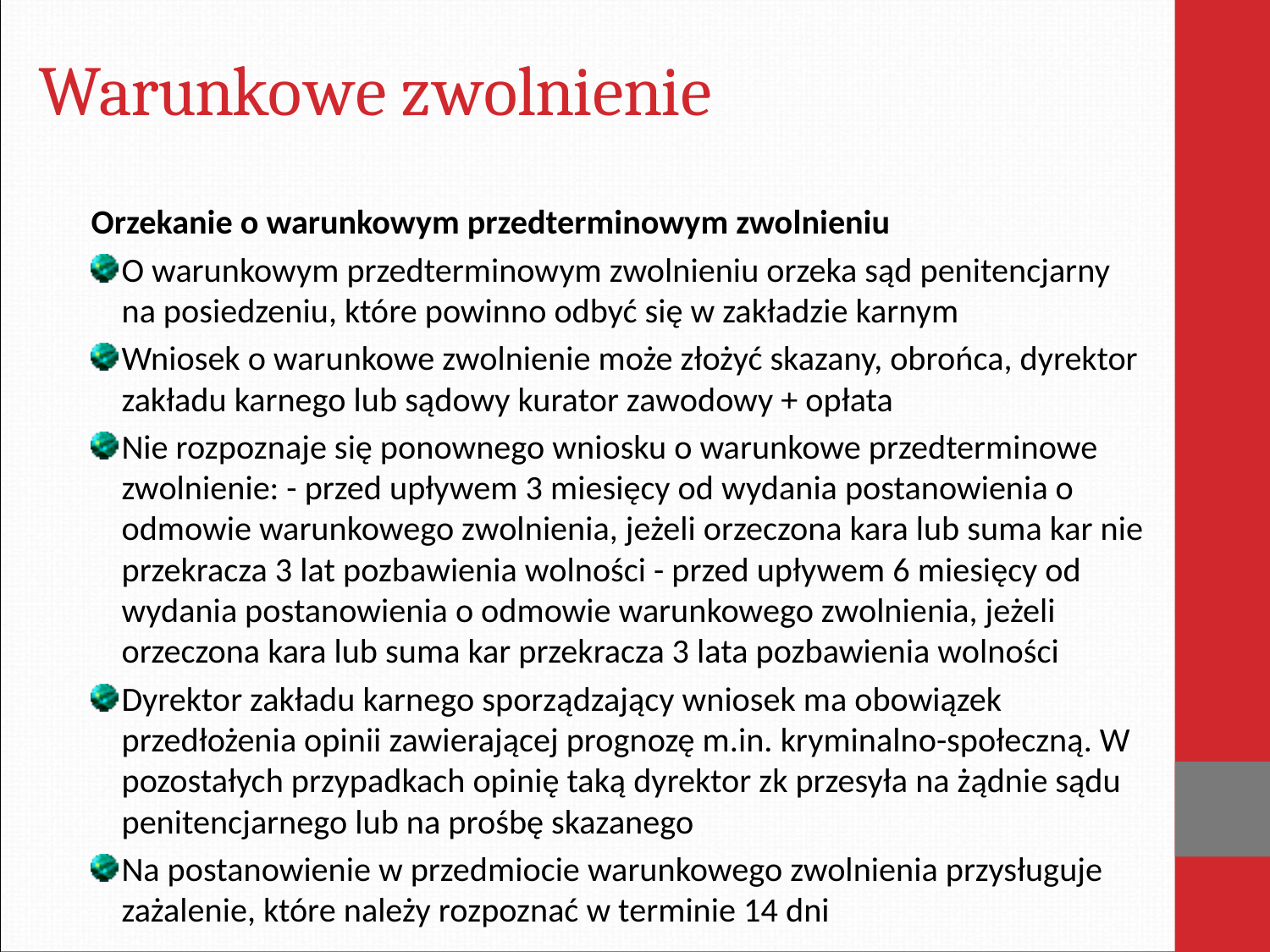

# Warunkowe zwolnienie

Orzekanie o warunkowym przedterminowym zwolnieniu
O warunkowym przedterminowym zwolnieniu orzeka sąd penitencjarny na posiedzeniu, które powinno odbyć się w zakładzie karnym
Wniosek o warunkowe zwolnienie może złożyć skazany, obrońca, dyrektor zakładu karnego lub sądowy kurator zawodowy + opłata
Nie rozpoznaje się ponownego wniosku o warunkowe przedterminowe zwolnienie: - przed upływem 3 miesięcy od wydania postanowienia o odmowie warunkowego zwolnienia, jeżeli orzeczona kara lub suma kar nie przekracza 3 lat pozbawienia wolności - przed upływem 6 miesięcy od wydania postanowienia o odmowie warunkowego zwolnienia, jeżeli orzeczona kara lub suma kar przekracza 3 lata pozbawienia wolności
Dyrektor zakładu karnego sporządzający wniosek ma obowiązek przedłożenia opinii zawierającej prognozę m.in. kryminalno-społeczną. W pozostałych przypadkach opinię taką dyrektor zk przesyła na żądnie sądu penitencjarnego lub na prośbę skazanego
Na postanowienie w przedmiocie warunkowego zwolnienia przysługuje zażalenie, które należy rozpoznać w terminie 14 dni